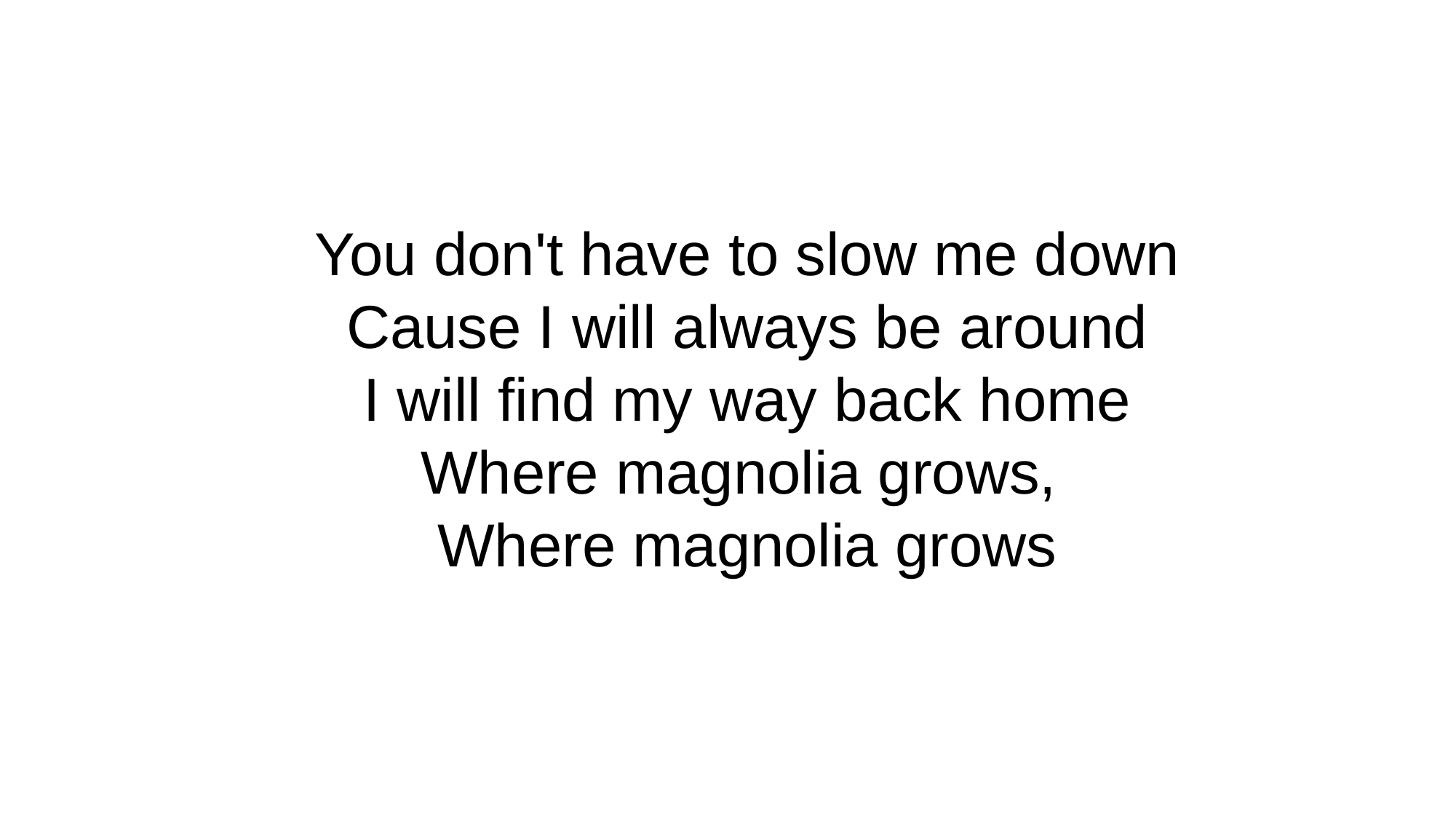

You don't have to slow me down
Cause I will always be around
I will find my way back home
Where magnolia grows,
Where magnolia grows